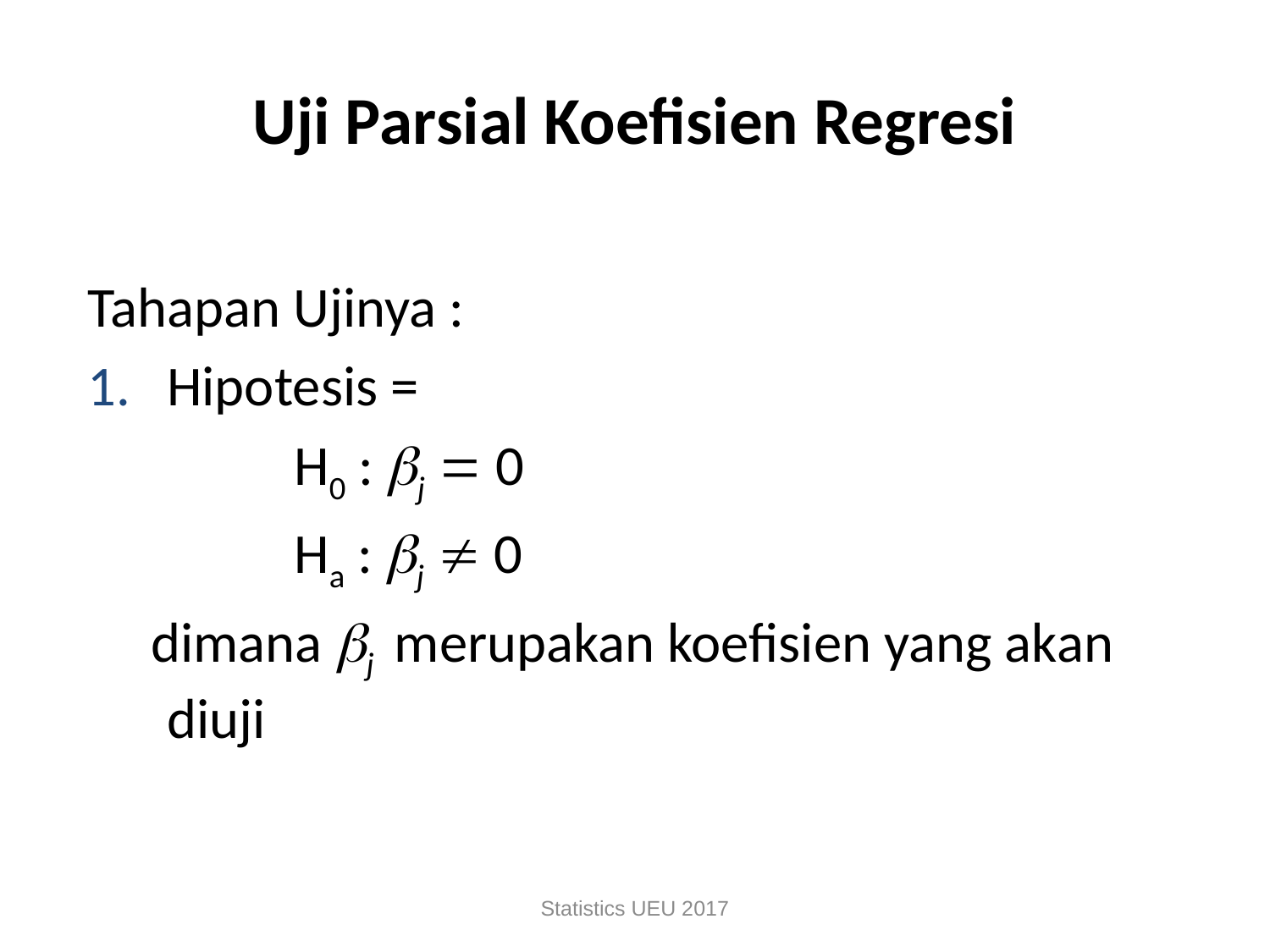

# Uji Parsial Koefisien Regresi
Tahapan Ujinya :
Hipotesis =
		H0 : βj = 0
		Ha : βj ≠ 0
     dimana βj  merupakan koefisien yang akan diuji
Statistics UEU 2017